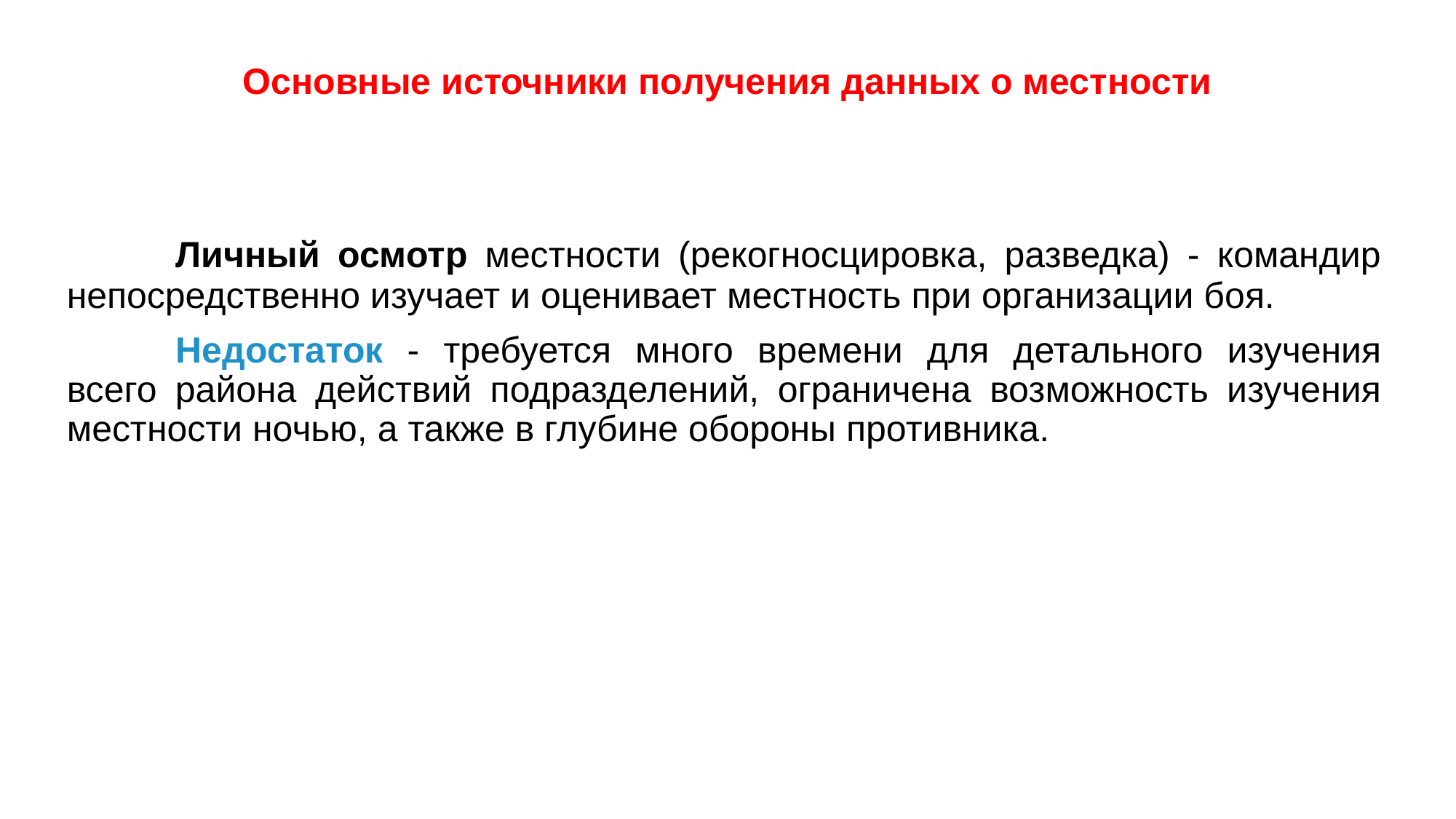

# Основные источники получения данных о местности
	Личный осмотр местности (рекогносцировка, разведка) - командир непосредственно изучает и оценивает местность при организации боя.
	Недостаток - требуется много времени для детального изучения всего района действий подразделений, ограничена возможность изучения местности ночью, а также в глубине обороны противника.